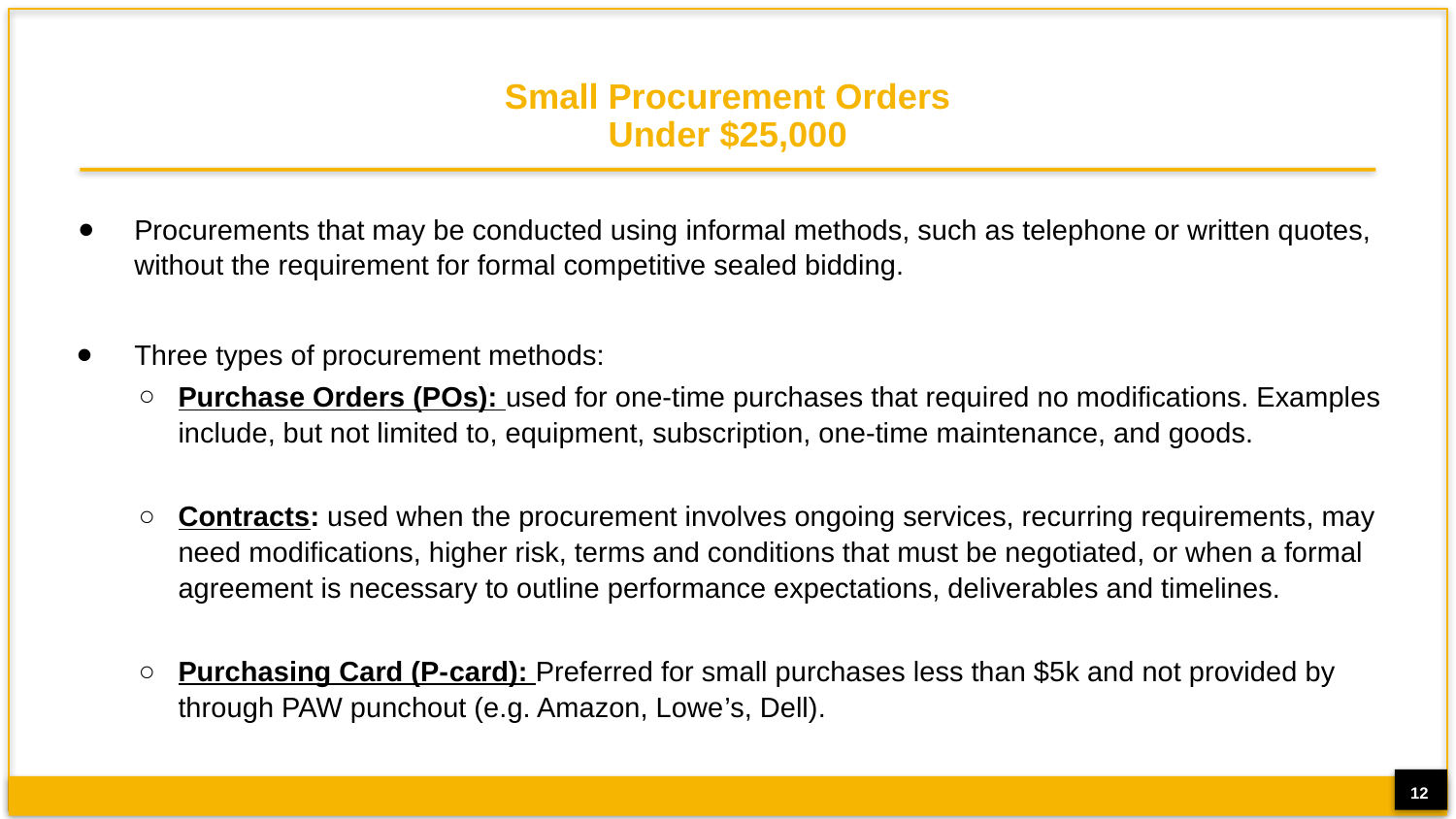

# Small Procurement Orders Under $25,000

Procurements that may be conducted using informal methods, such as telephone or written quotes, without the requirement for formal competitive sealed bidding.

Three types of procurement methods:
Purchase Orders (POs): used for one-time purchases that required no modifications. Examples include, but not limited to, equipment, subscription, one-time maintenance, and goods.

Contracts: used when the procurement involves ongoing services, recurring requirements, may need modifications, higher risk, terms and conditions that must be negotiated, or when a formal agreement is necessary to outline performance expectations, deliverables and timelines.

Purchasing Card (P-card): Preferred for small purchases less than $5k and not provided by through PAW punchout (e.g. Amazon, Lowe’s, Dell).

12